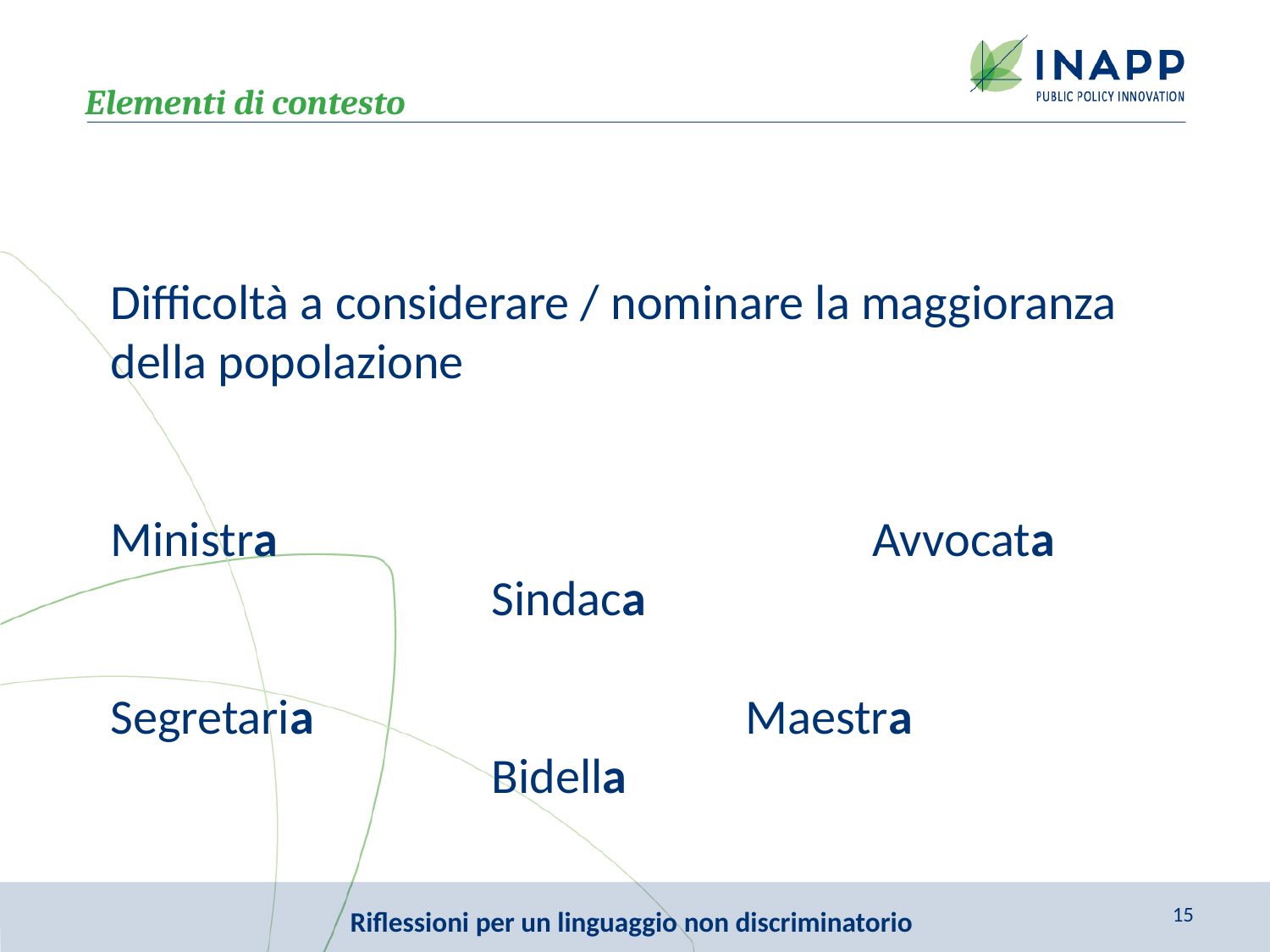

Elementi di contesto

Difficoltà a considerare / nominare la maggioranza della popolazione

Ministra					Avvocata 				Sindaca

Segretaria				Maestra					Bidella

15
Riflessioni per un linguaggio non discriminatorio